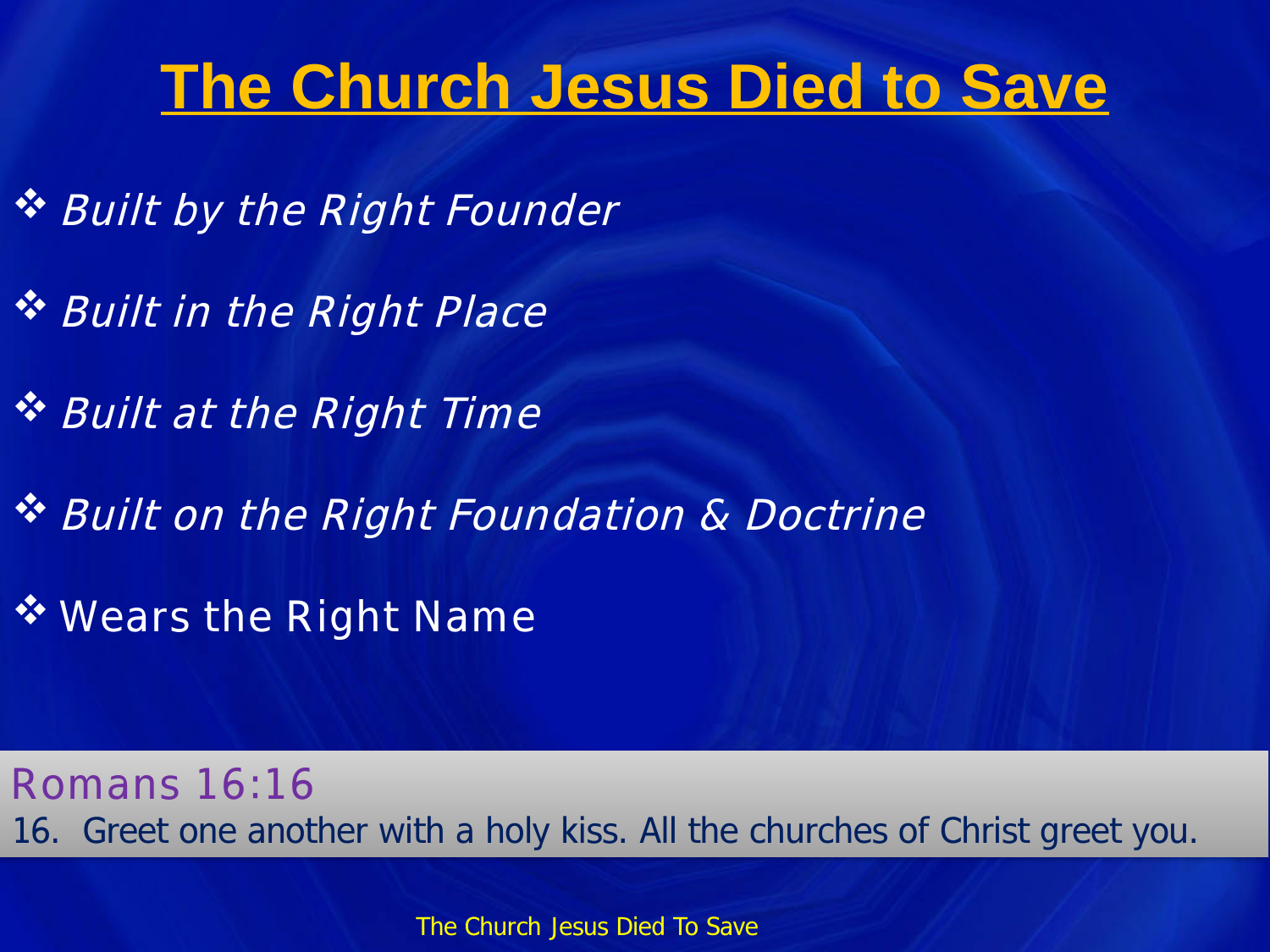

# The Church Jesus Died to Save
Built by the Right Founder

Built in the Right Place

Built at the Right Time

Built on the Right Foundation & Doctrine

Wears the Right Name
Romans 16:16
16.  Greet one another with a holy kiss. All the churches of Christ greet you.
The Church Jesus Died To Save